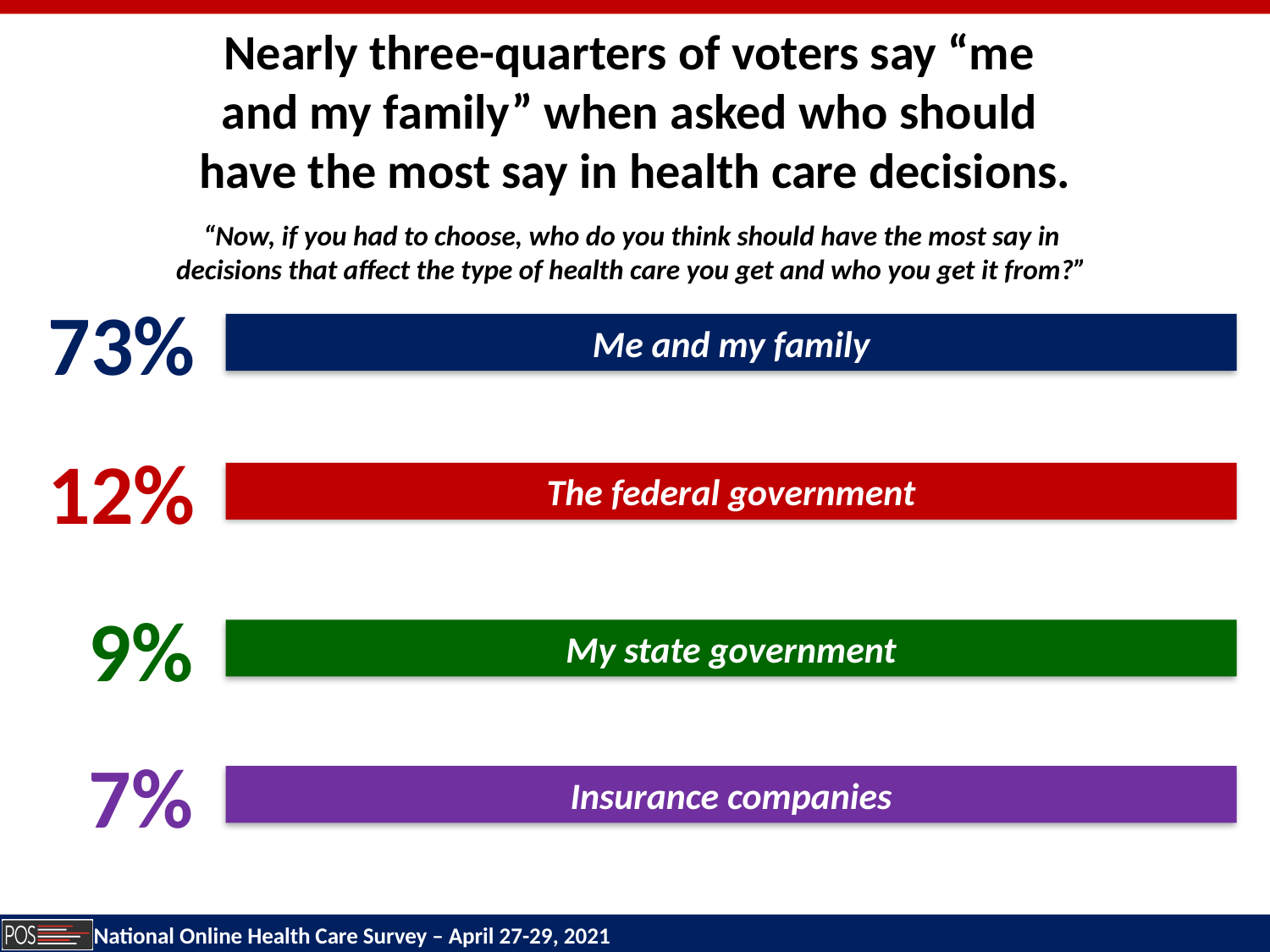

Nearly three-quarters of voters say “me
and my family” when asked who should
have the most say in health care decisions.
“Now, if you had to choose, who do you think should have the most say in
decisions that affect the type of health care you get and who you get it from?”
73%
Me and my family
12%
The federal government
  9%
My state government
  7%
Insurance companies